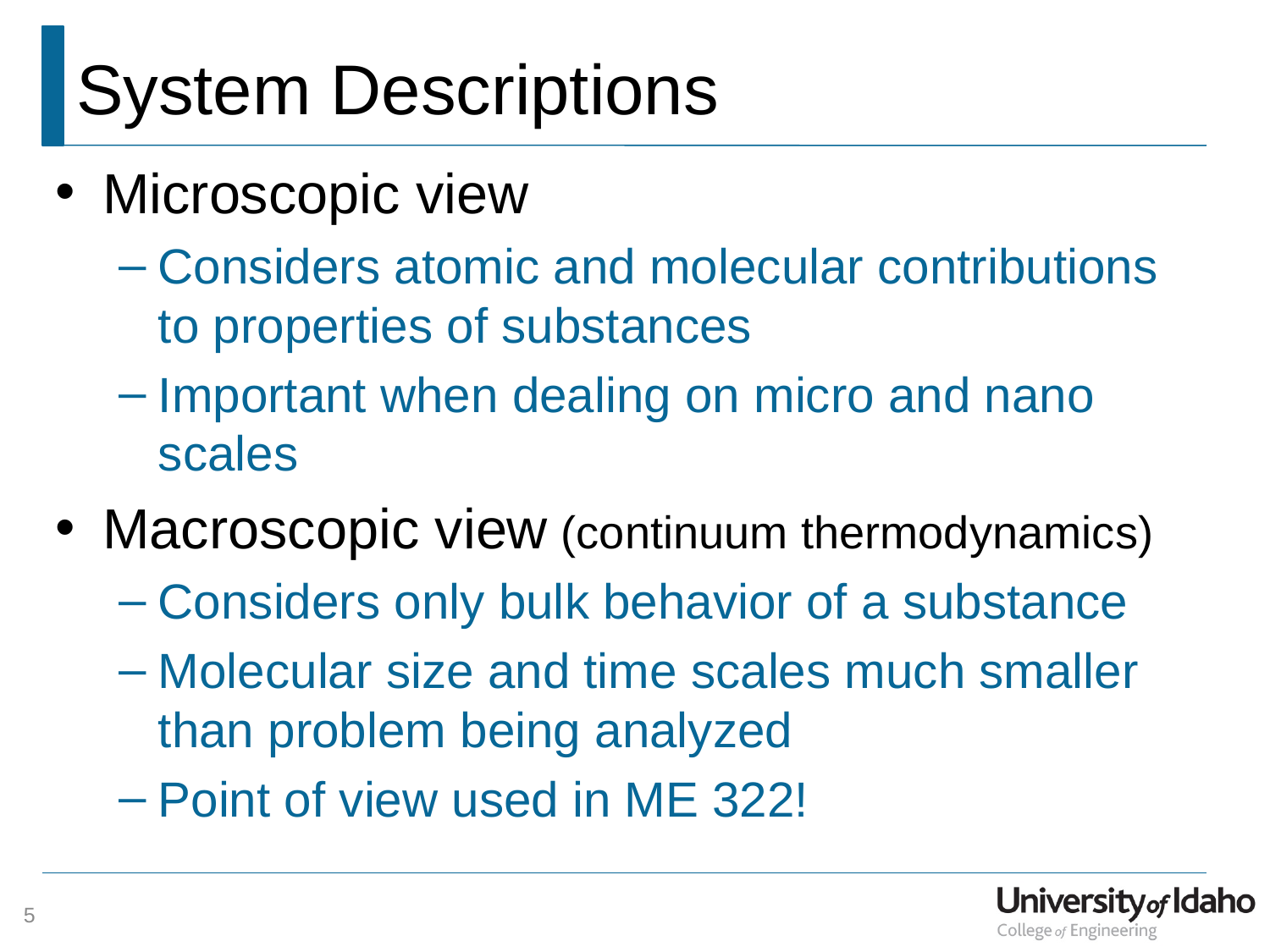

# System Descriptions
Microscopic view
Considers atomic and molecular contributions to properties of substances
Important when dealing on micro and nano scales
Macroscopic view (continuum thermodynamics)
Considers only bulk behavior of a substance
Molecular size and time scales much smaller than problem being analyzed
Point of view used in ME 322!
5